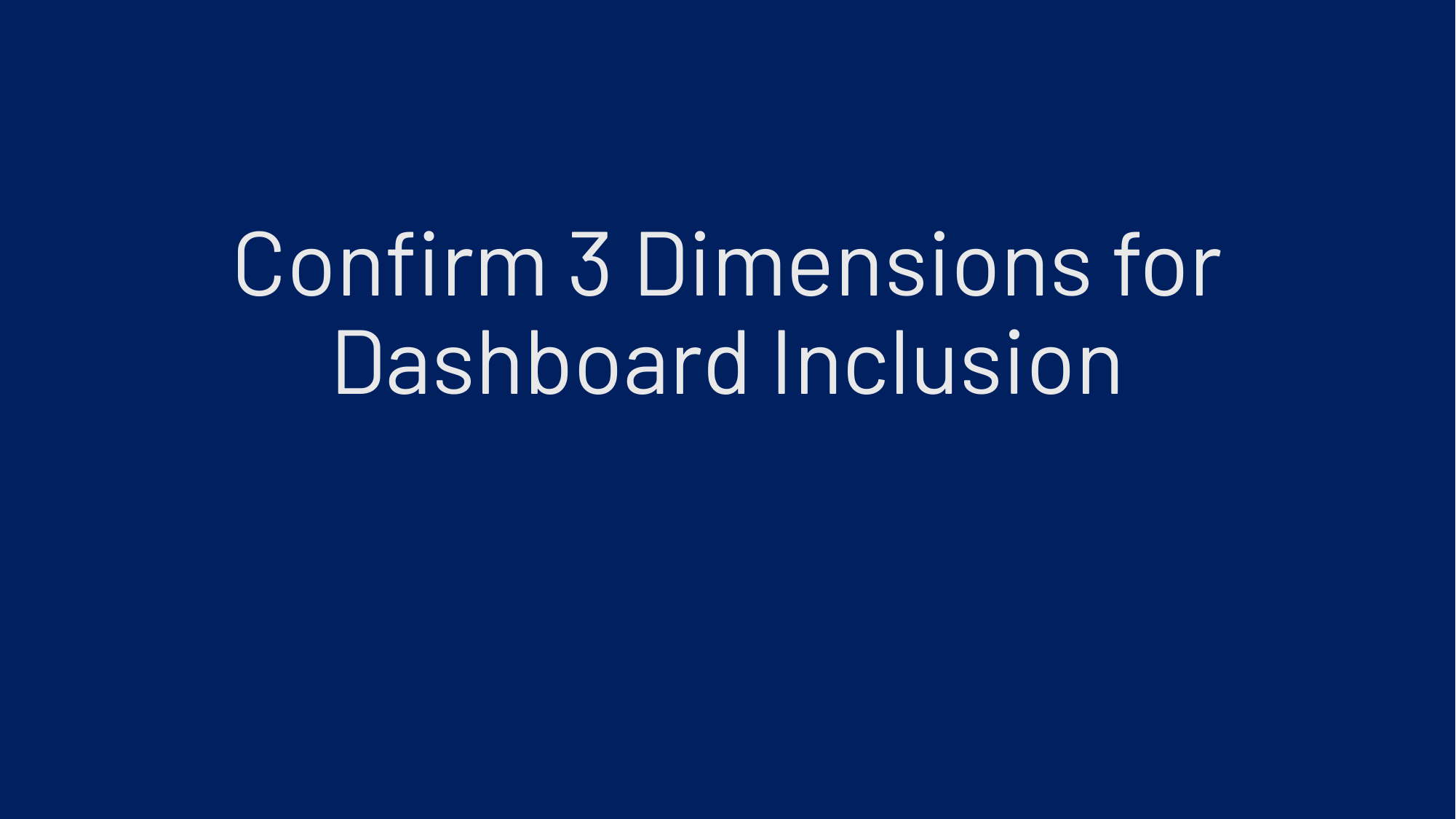

# Confirm 3 Dimensions for Dashboard Inclusion